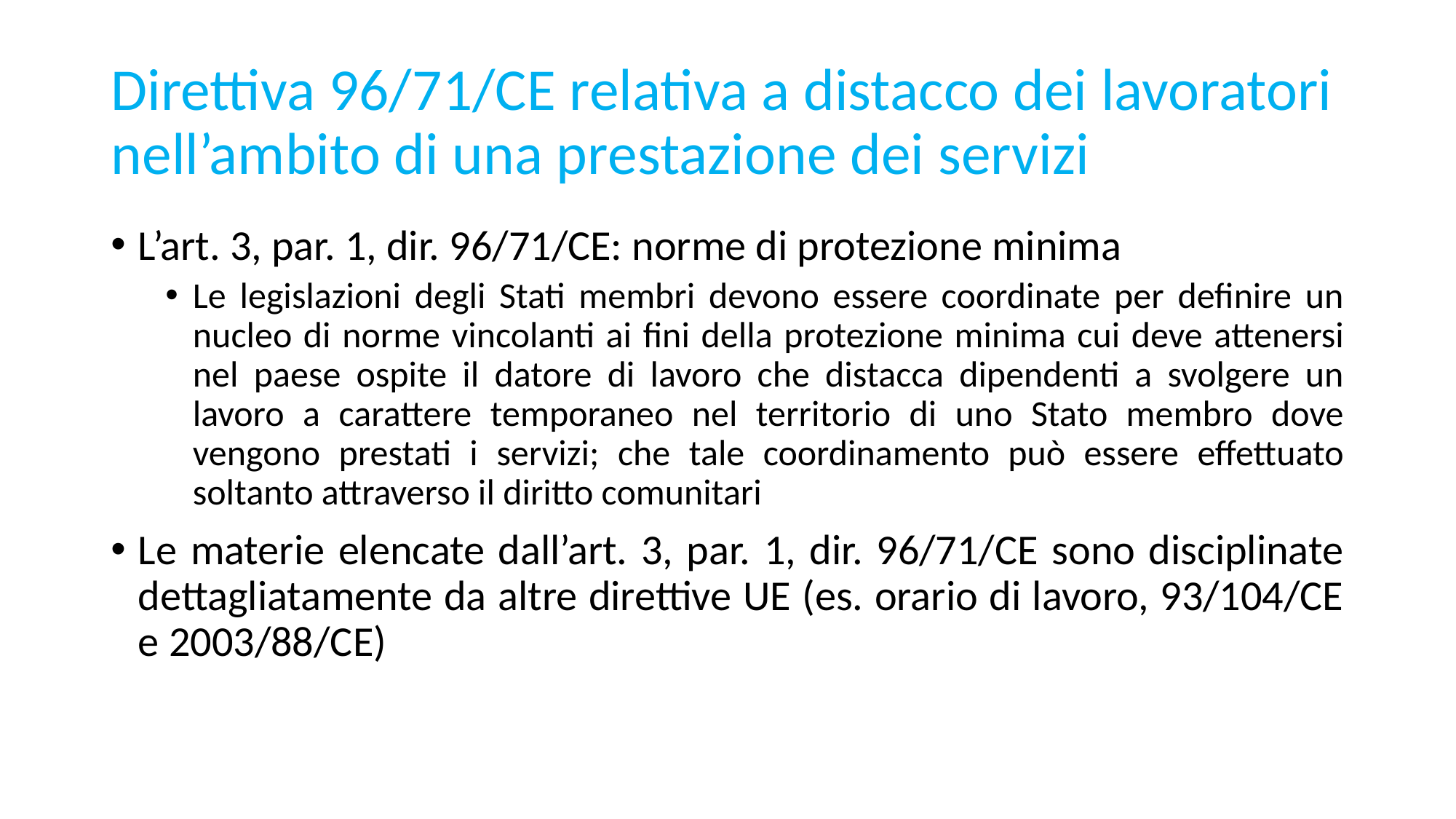

# Direttiva 96/71/CE relativa a distacco dei lavoratori nell’ambito di una prestazione dei servizi
L’art. 3, par. 1, dir. 96/71/CE: norme di protezione minima
Le legislazioni degli Stati membri devono essere coordinate per definire un nucleo di norme vincolanti ai fini della protezione minima cui deve attenersi nel paese ospite il datore di lavoro che distacca dipendenti a svolgere un lavoro a carattere temporaneo nel territorio di uno Stato membro dove vengono prestati i servizi; che tale coordinamento può essere effettuato soltanto attraverso il diritto comunitari
Le materie elencate dall’art. 3, par. 1, dir. 96/71/CE sono disciplinate dettagliatamente da altre direttive UE (es. orario di lavoro, 93/104/CE e 2003/88/CE)